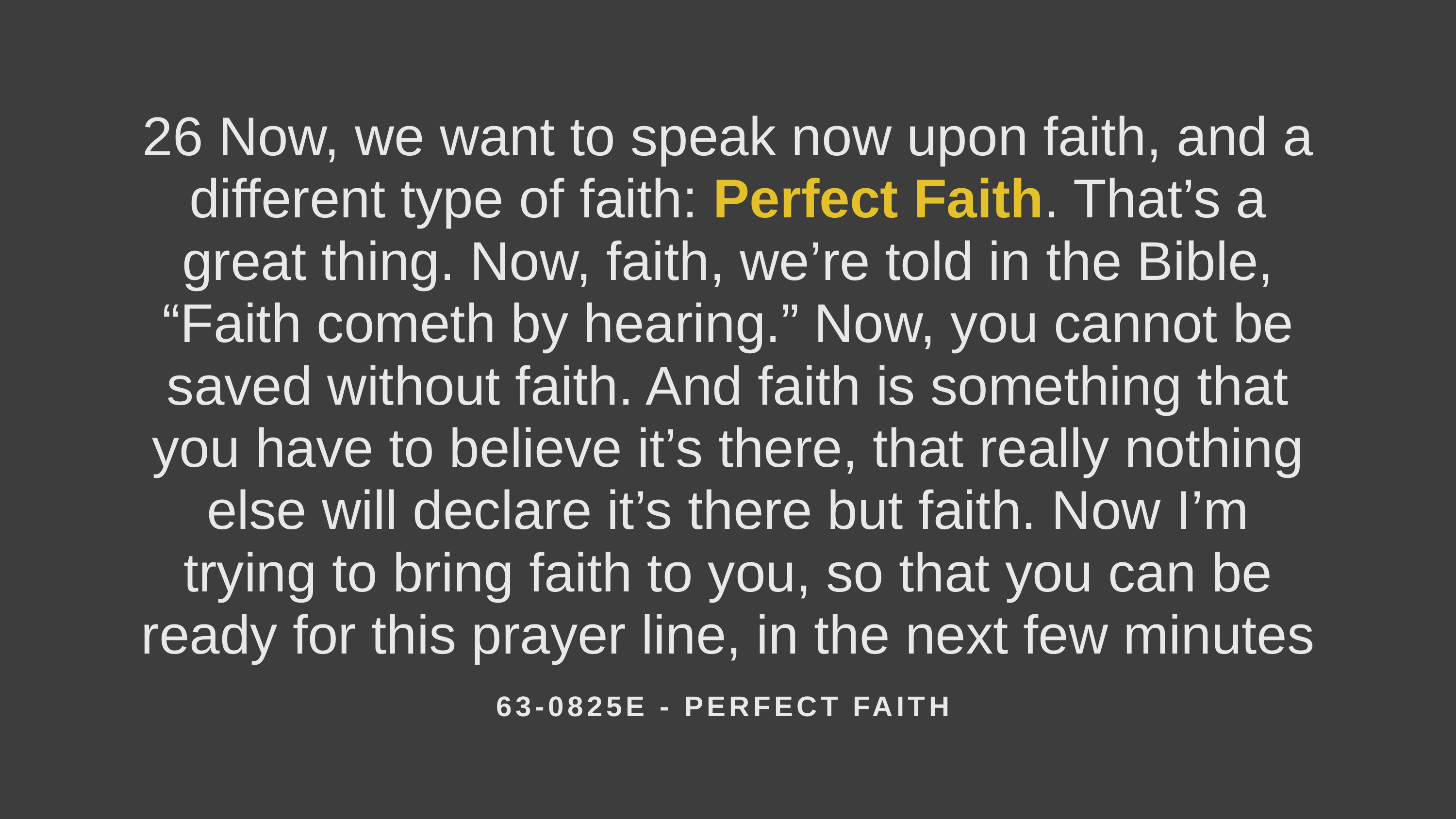

26 Now, we want to speak now upon faith, and a different type of faith: Perfect Faith. That’s a great thing. Now, faith, we’re told in the Bible, “Faith cometh by hearing.” Now, you cannot be saved without faith. And faith is something that you have to believe it’s there, that really nothing else will declare it’s there but faith. Now I’m trying to bring faith to you, so that you can be ready for this prayer line, in the next few minutes
63-0825E - PERFECT FAITH